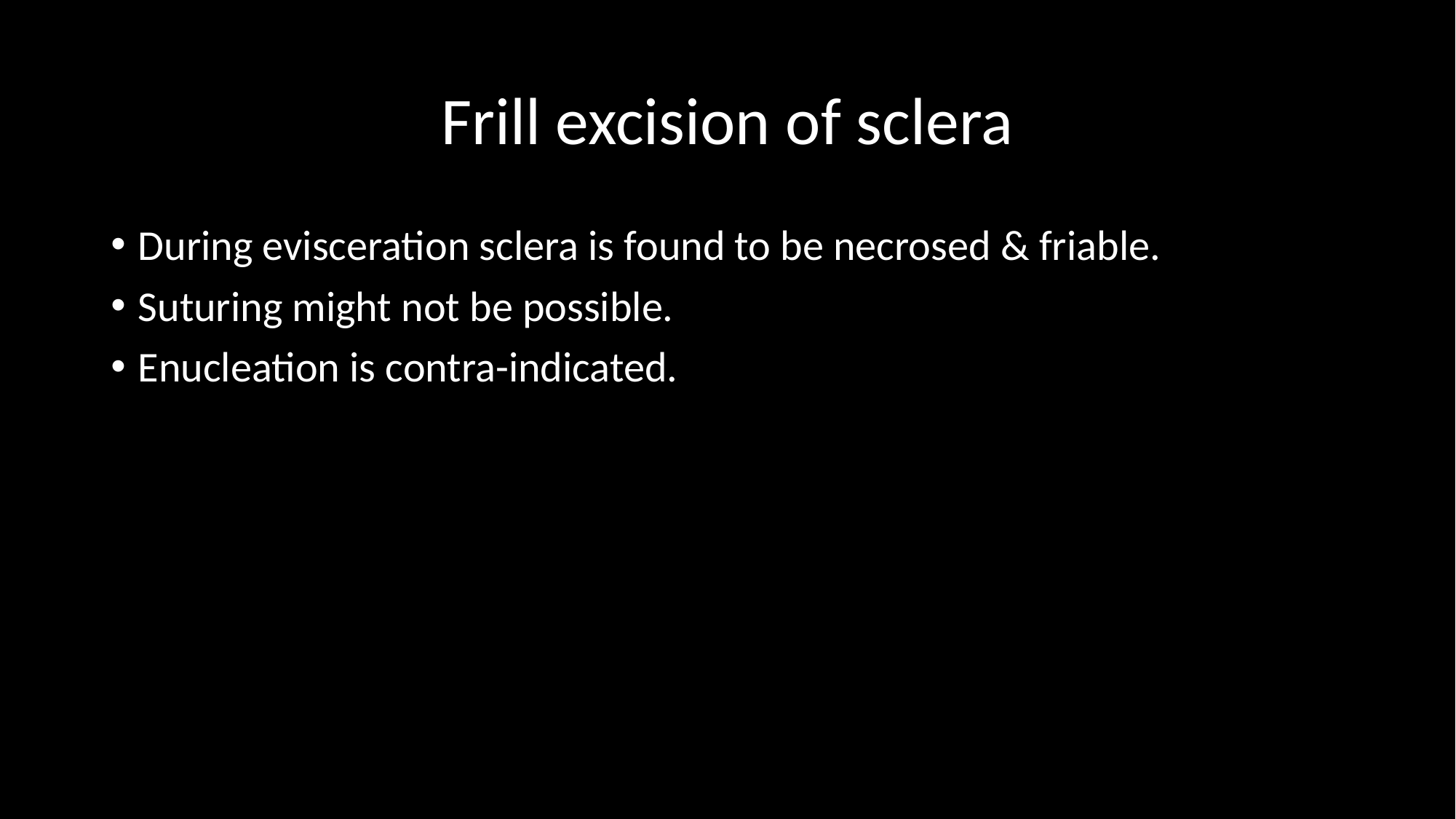

# Frill excision of sclera
During evisceration sclera is found to be necrosed & friable.
Suturing might not be possible.
Enucleation is contra-indicated.